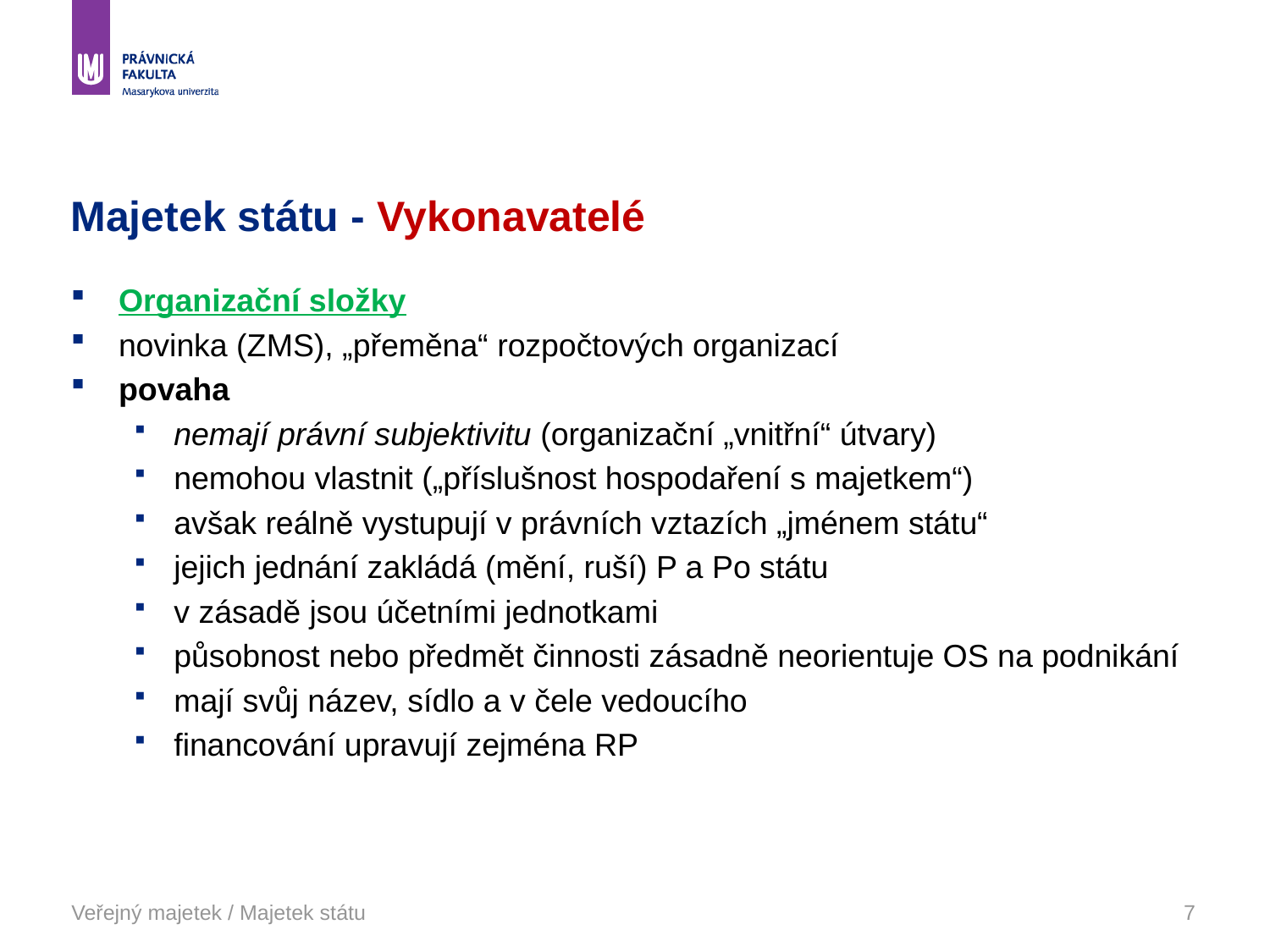

# Majetek státu - Vykonavatelé
Organizační složky
novinka (ZMS), „přeměna“ rozpočtových organizací
povaha
nemají právní subjektivitu (organizační „vnitřní“ útvary)
nemohou vlastnit („příslušnost hospodaření s majetkem“)
avšak reálně vystupují v právních vztazích „jménem státu“
jejich jednání zakládá (mění, ruší) P a Po státu
v zásadě jsou účetními jednotkami
působnost nebo předmět činnosti zásadně neorientuje OS na podnikání
mají svůj název, sídlo a v čele vedoucího
financování upravují zejména RP

Veřejný majetek / Majetek státu
7